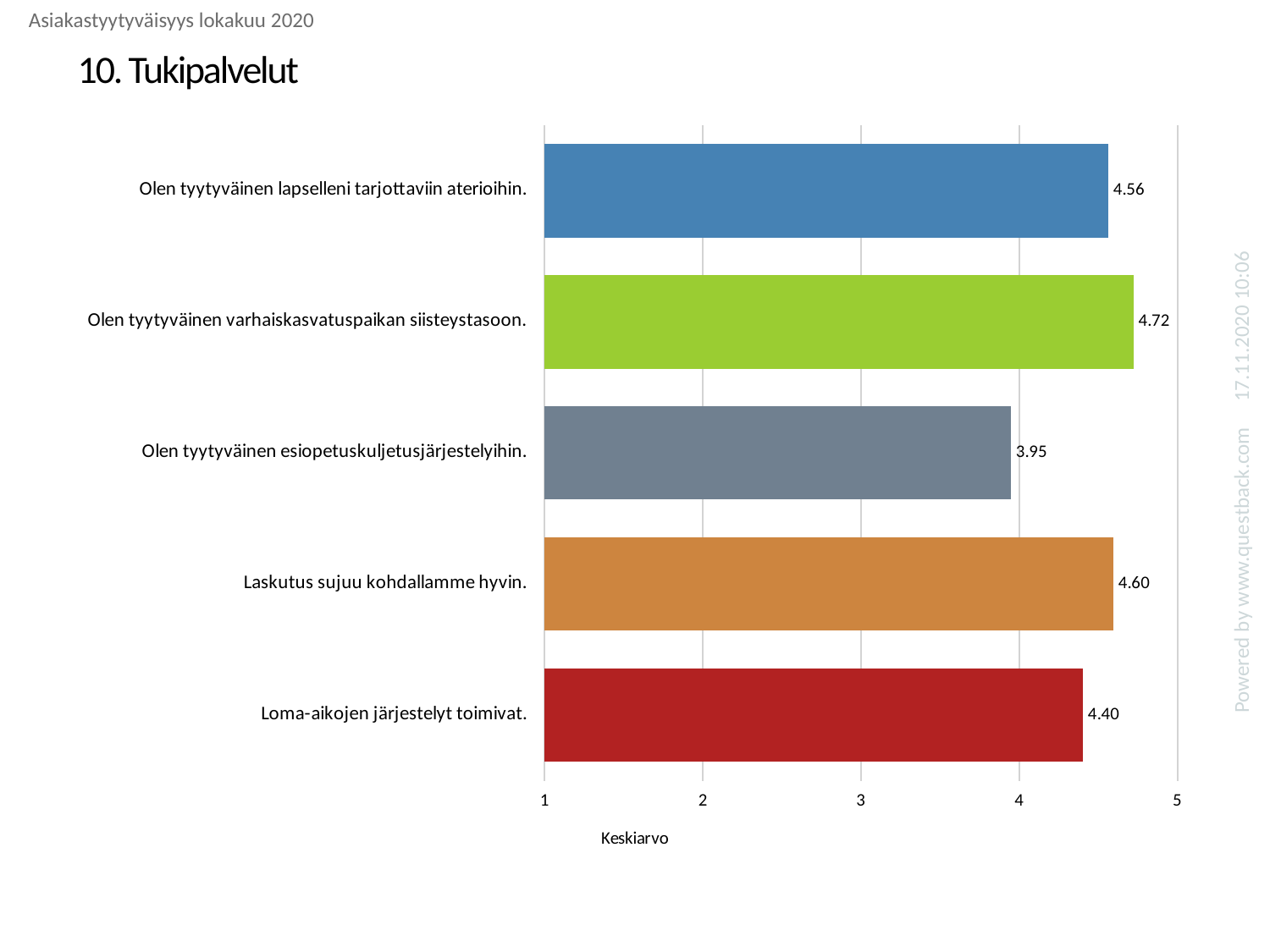

Asiakastyytyväisyys lokakuu 2020
# 10. Tukipalvelut

### Chart

| Category | Column02 |
|---|---|
| Olen tyytyväinen lapselleni tarjottaviin aterioihin.  | 4.562724014336918 |
| Olen tyytyväinen varhaiskasvatuspaikan siisteystasoon.  | 4.722222222222222 |
| Olen tyytyväinen esiopetuskuljetusjärjestelyihin.  | 3.9478260869565216 |
| Laskutus sujuu kohdallamme hyvin.  | 4.595667870036101 |
| Loma-aikojen järjestelyt toimivat.  | 4.403636363636363 |
17.11.2020 10:06
Powered by www.questback.com